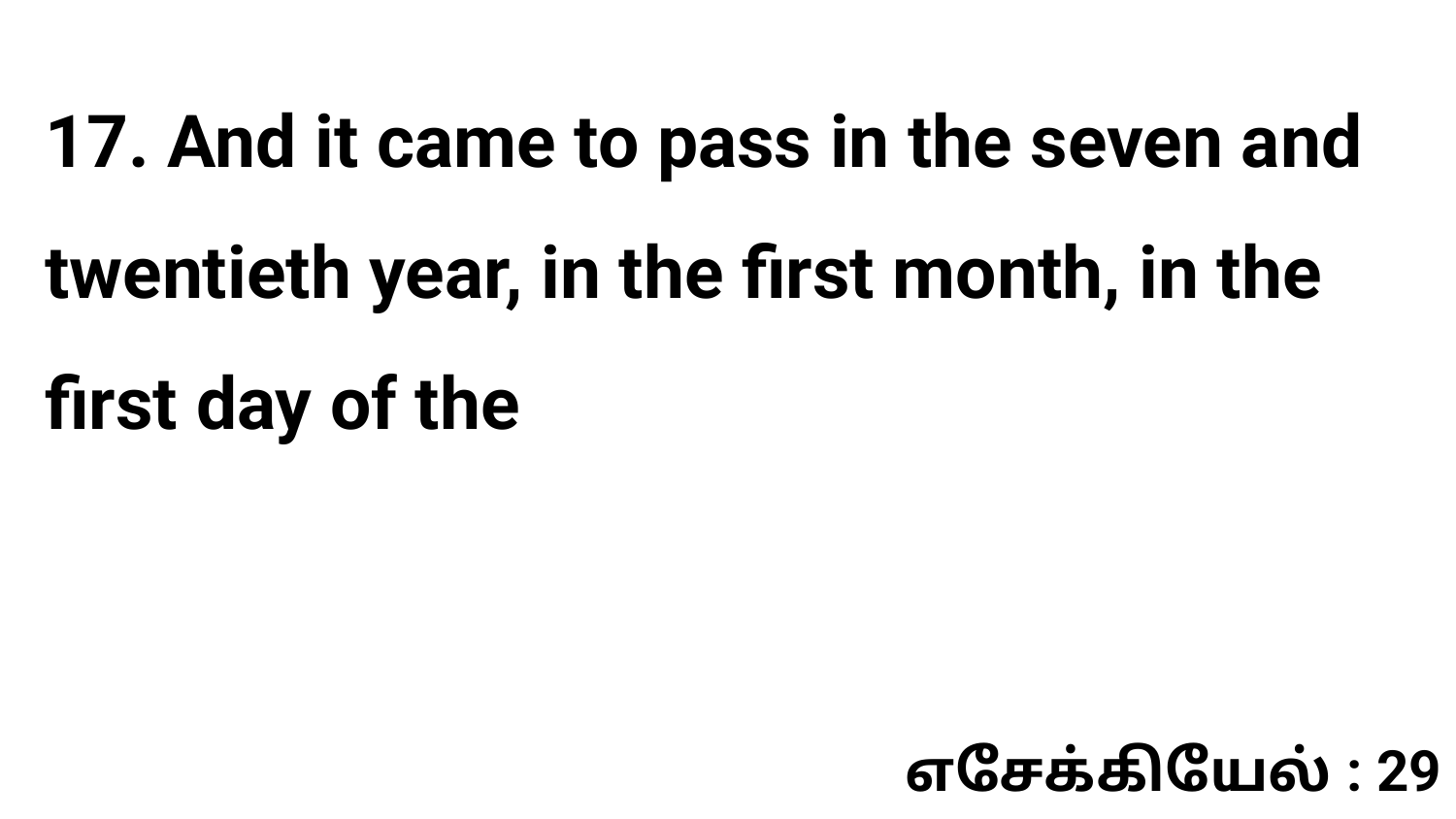

17. And it came to pass in the seven and twentieth year, in the first month, in the first day of the
எசேக்கியேல் : 29